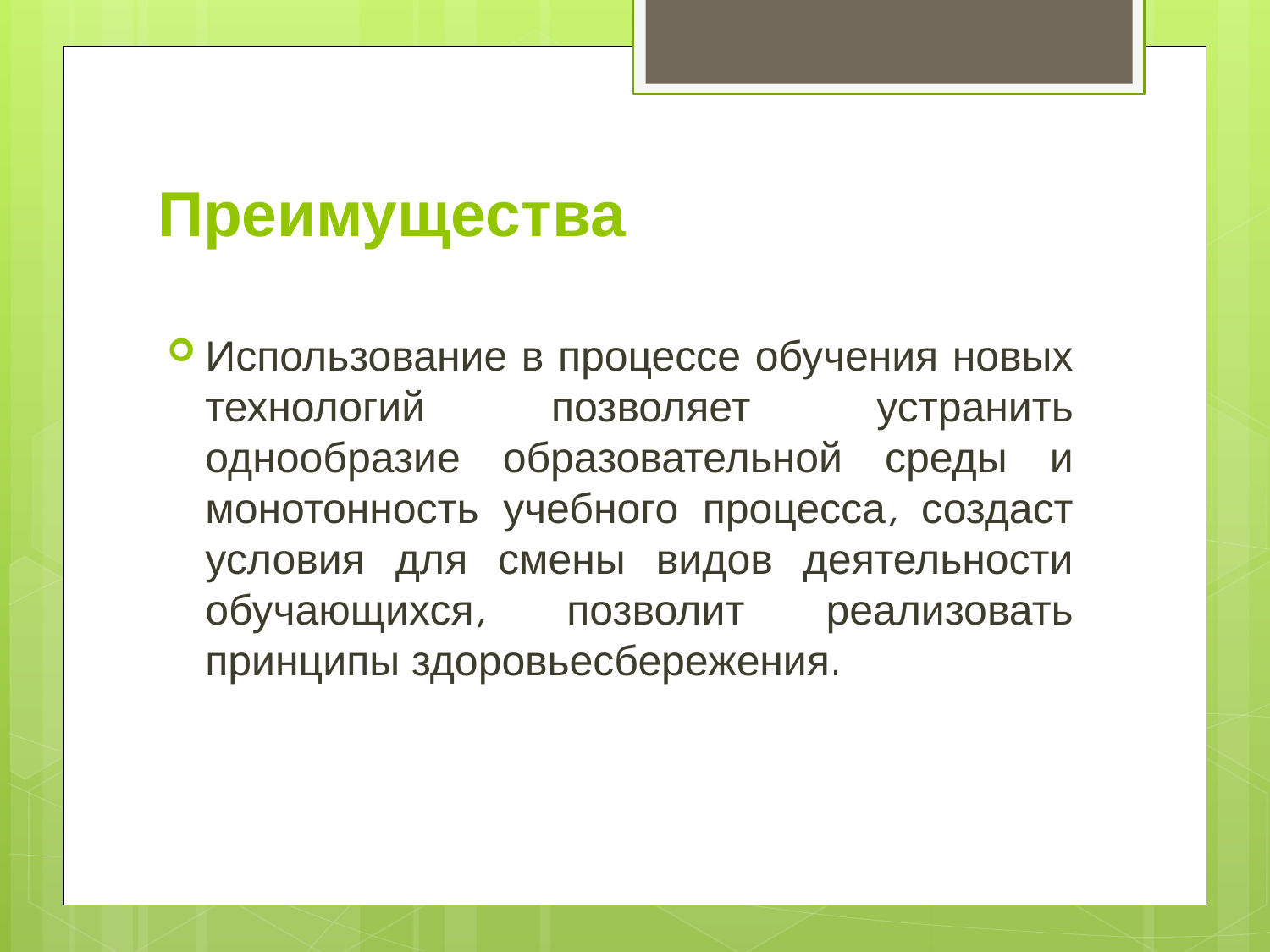

# Преимущества
Использование в процессе обучения новых технологий позволяет устранить однообразие образовательной среды и монотонность учебного процесса, создаст условия для смены видов деятельности обучающихся, позволит реализовать принципы здоровьесбережения.